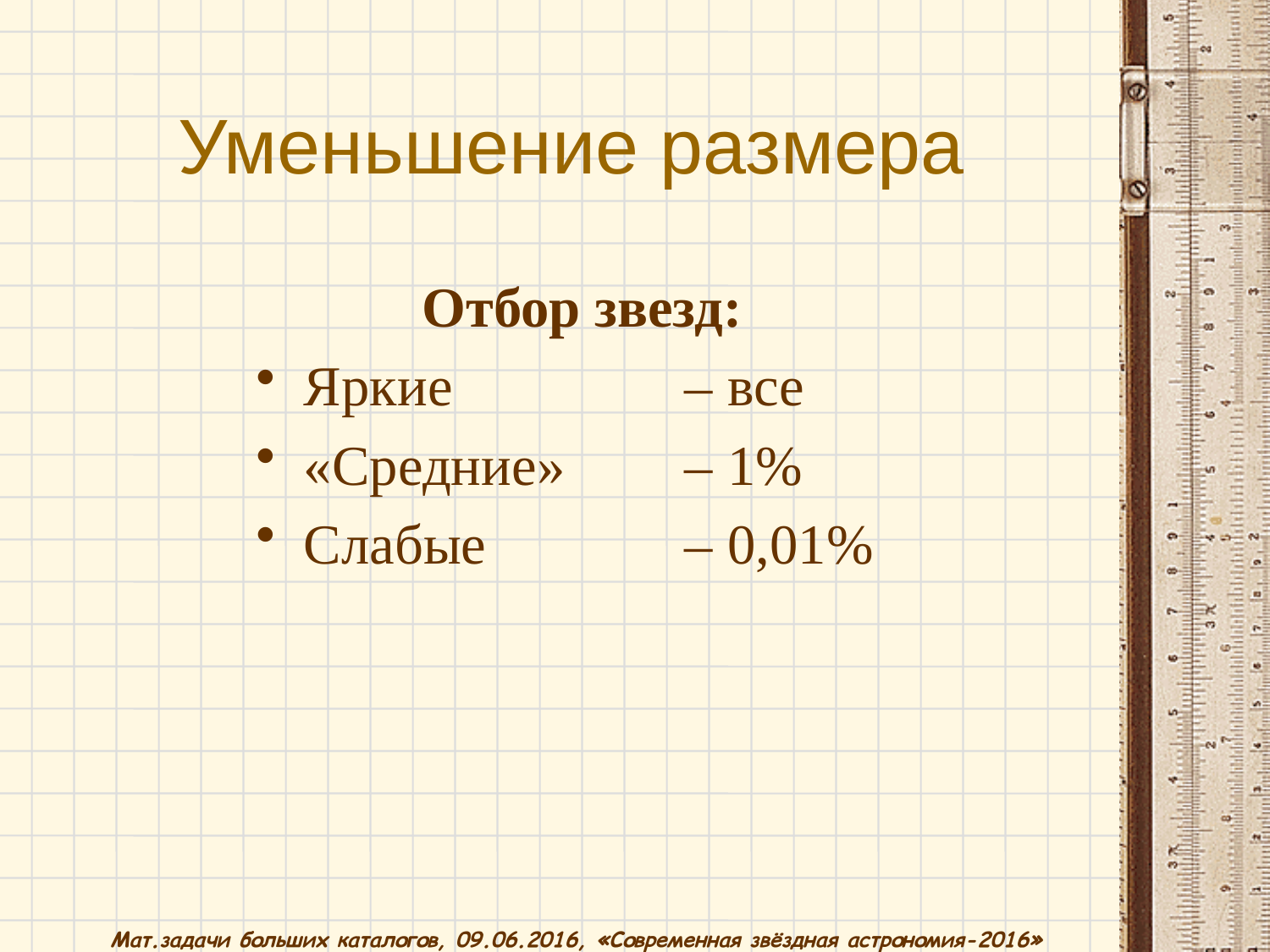

# Уменьшение размера
Отбор звезд:
Яркие 		– все
«Средние»	– 1%
Слабые		– 0,01%
Мат.задачи больших каталогов, 09.06.2016, «Современная звёздная астрономия-2016»